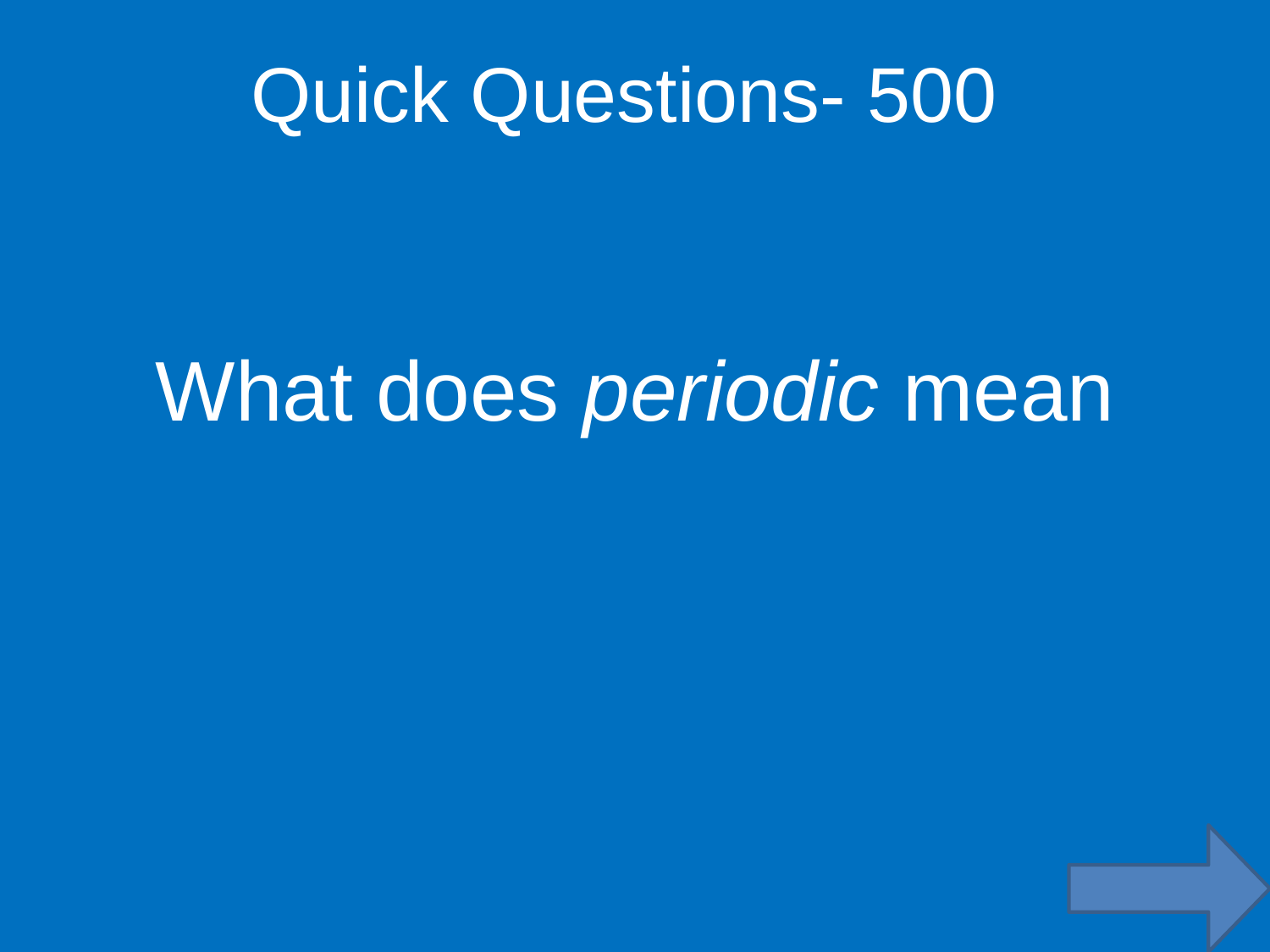

Quick Questions- 500

What does periodic mean